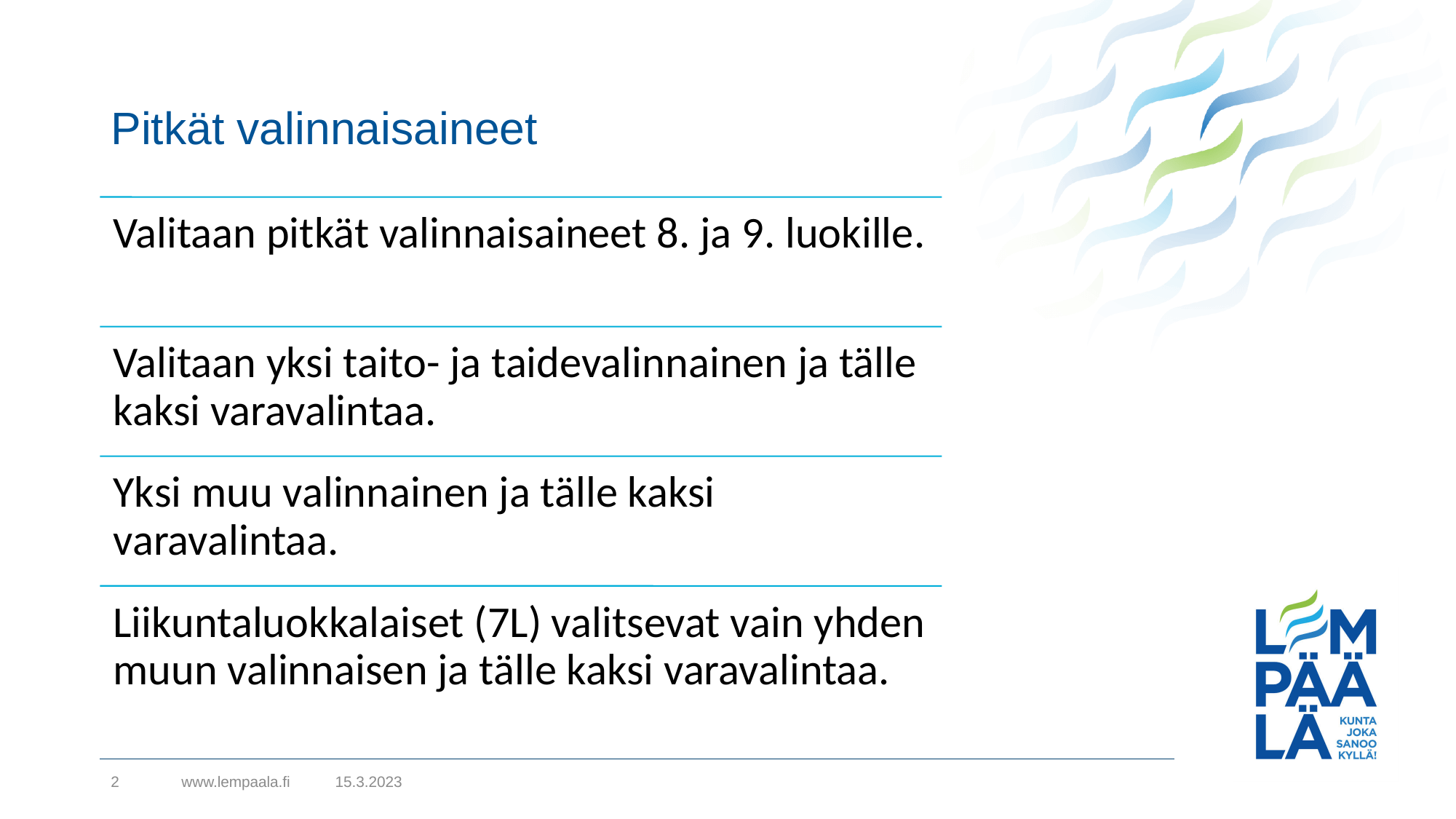

# Pitkät valinnaisaineet
Valitaan pitkät valinnaisaineet 8. ja 9. luokille.
Valitaan yksi taito- ja taidevalinnainen ja tälle kaksi varavalintaa.
Yksi muu valinnainen ja tälle kaksi varavalintaa.
Liikuntaluokkalaiset (7L) valitsevat vain yhden muun valinnaisen ja tälle kaksi varavalintaa.
2
www.lempaala.fi
15.3.2023